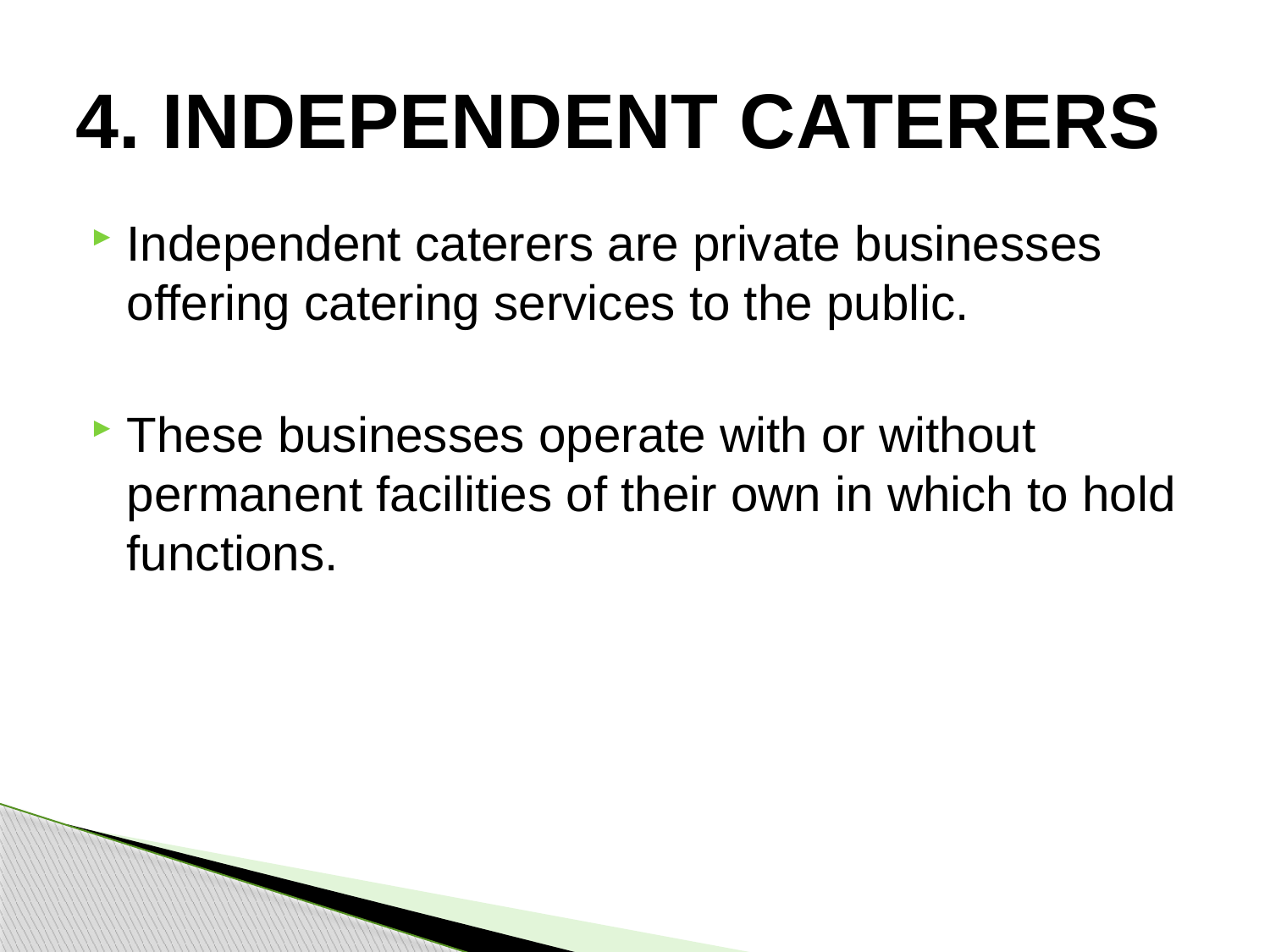

# 4. INDEPENDENT CATERERS
Independent caterers are private businesses offering catering services to the public.

These businesses operate with or without permanent facilities of their own in which to hold functions.